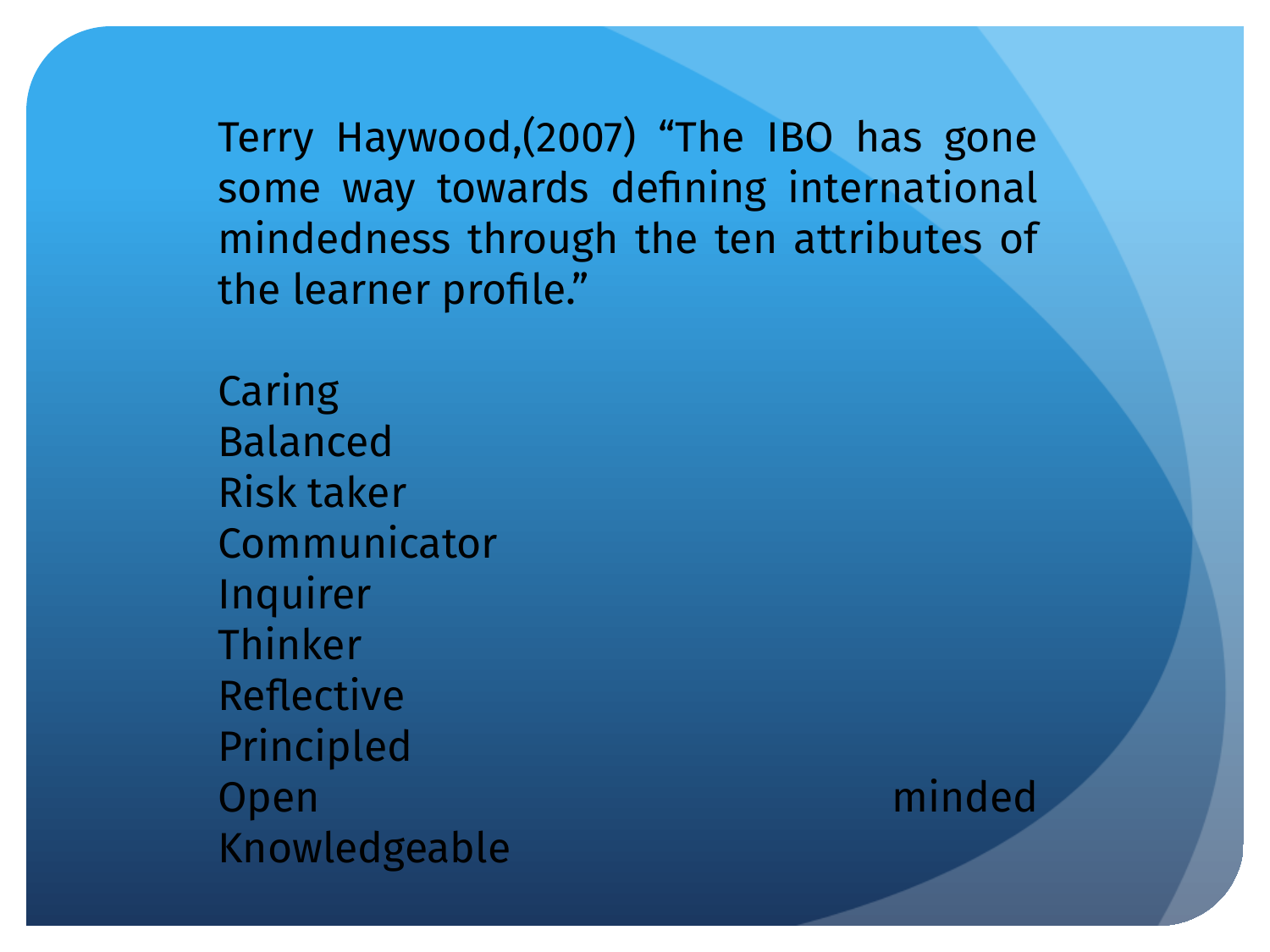

Terry Haywood,(2007) “The IBO has gone some way towards defining international mindedness through the ten attributes of the learner profile.”

Caring
Balanced
Risk taker
Communicator
Inquirer
Thinker
Reflective
Principled
Open minded
Knowledgeable